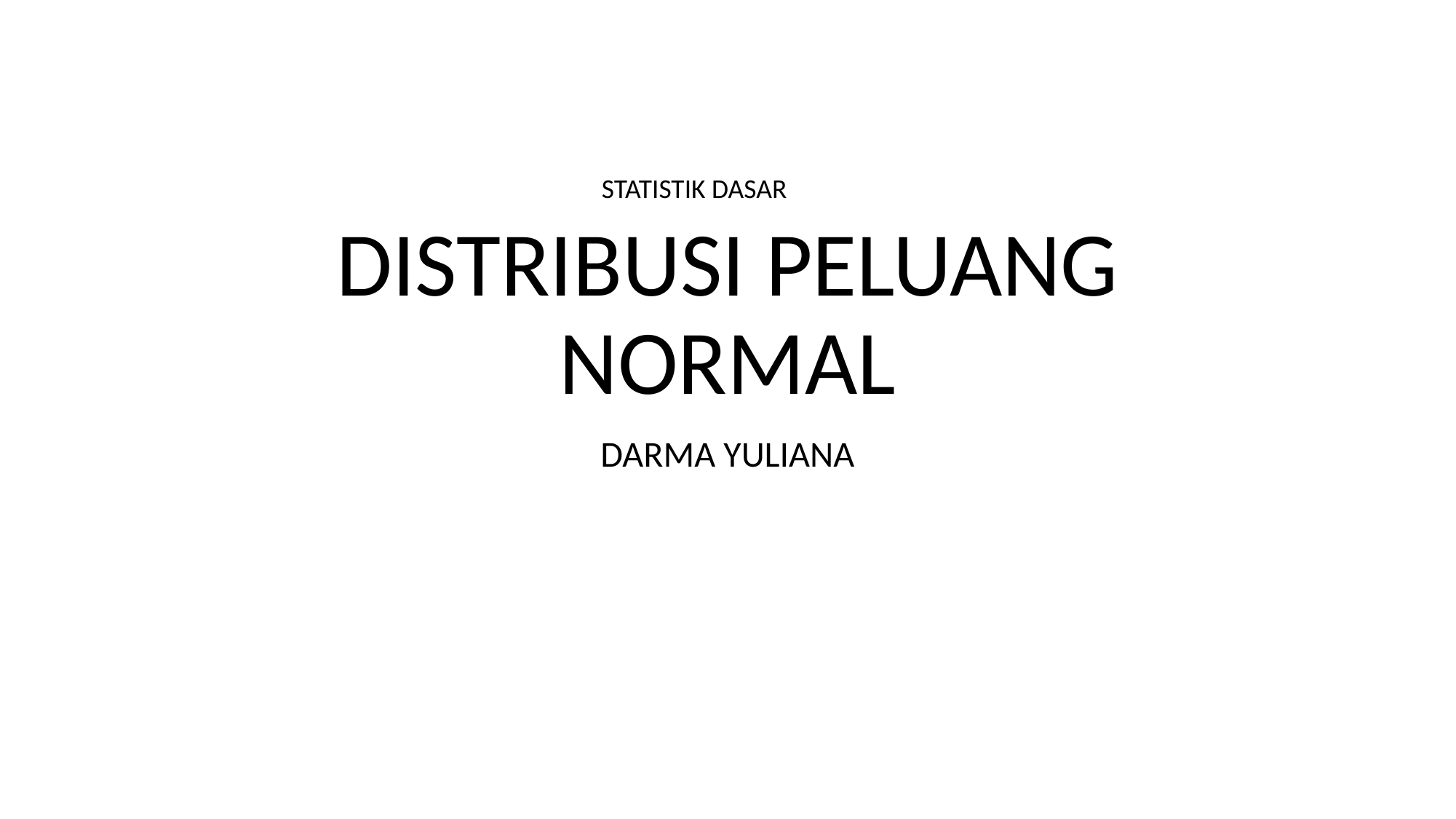

# DISTRIBUSI PELUANG NORMAL
STATISTIK DASAR
DARMA YULIANA